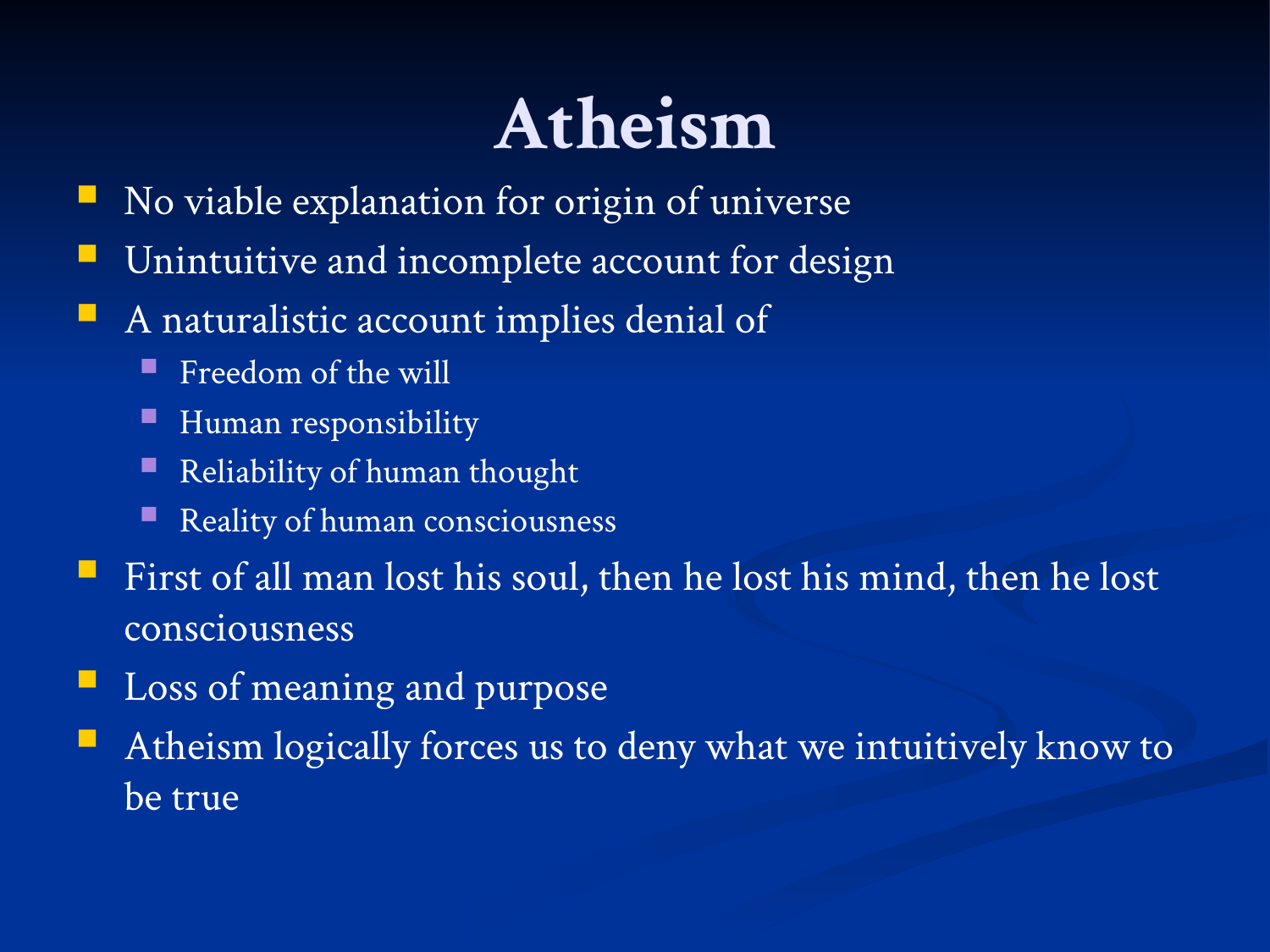

# Atheism
No viable explanation for origin of universe
Unintuitive and incomplete account for design
A naturalistic account implies denial of
Freedom of the will
Human responsibility
Reliability of human thought
Reality of human consciousness
First of all man lost his soul, then he lost his mind, then he lost consciousness
Loss of meaning and purpose
Atheism logically forces us to deny what we intuitively know to be true